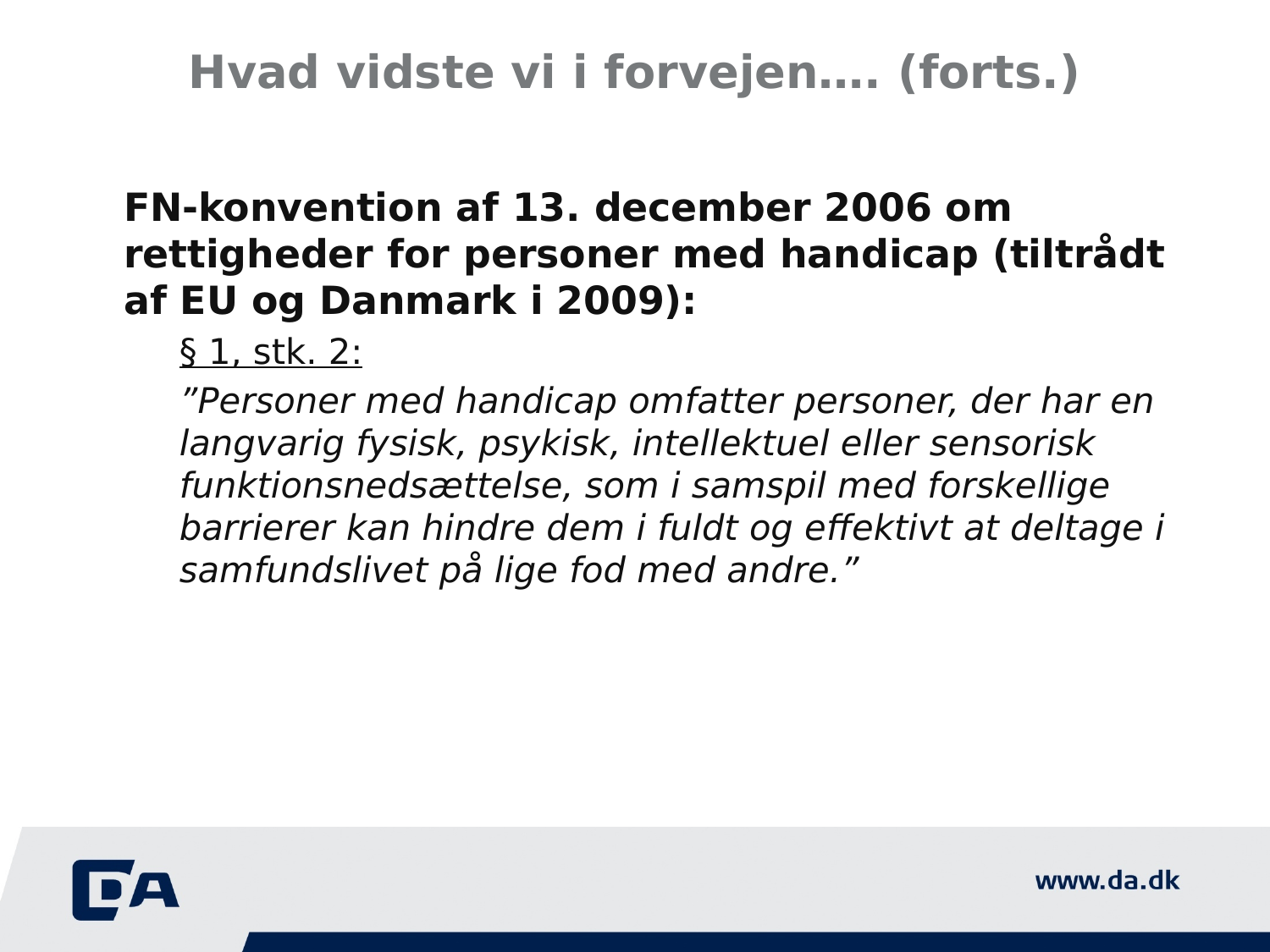

# Hvad vidste vi i forvejen…. (forts.)
	FN-konvention af 13. december 2006 om rettigheder for personer med handicap (tiltrådt af EU og Danmark i 2009):
	§ 1, stk. 2:
	”Personer med handicap omfatter personer, der har en langvarig fysisk, psykisk, intellektuel eller sensorisk funktionsnedsættelse, som i samspil med forskellige barrierer kan hindre dem i fuldt og effektivt at deltage i samfundslivet på lige fod med andre.”